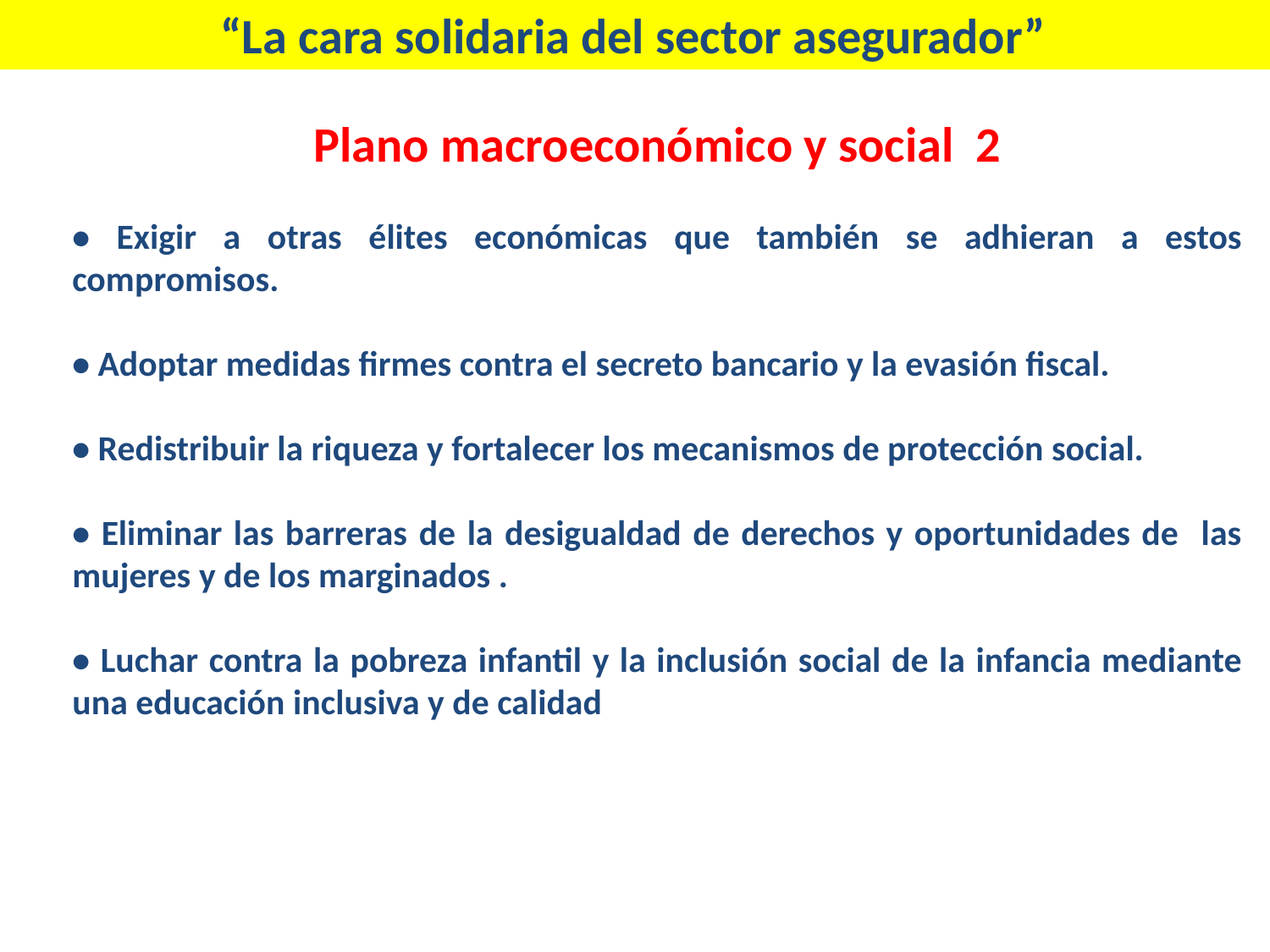

“La cara solidaria del sector asegurador”
Plano macroeconómico y social  2

• Exigir a otras élites económicas que también se adhieran a estos compromisos.

• Adoptar medidas firmes contra el secreto bancario y la evasión fiscal.

• Redistribuir la riqueza y fortalecer los mecanismos de protección social.

• Eliminar las barreras de la desigualdad de derechos y oportunidades de  las mujeres y de los marginados .

• Luchar contra la pobreza infantil y la inclusión social de la infancia mediante una educación inclusiva y de calidad